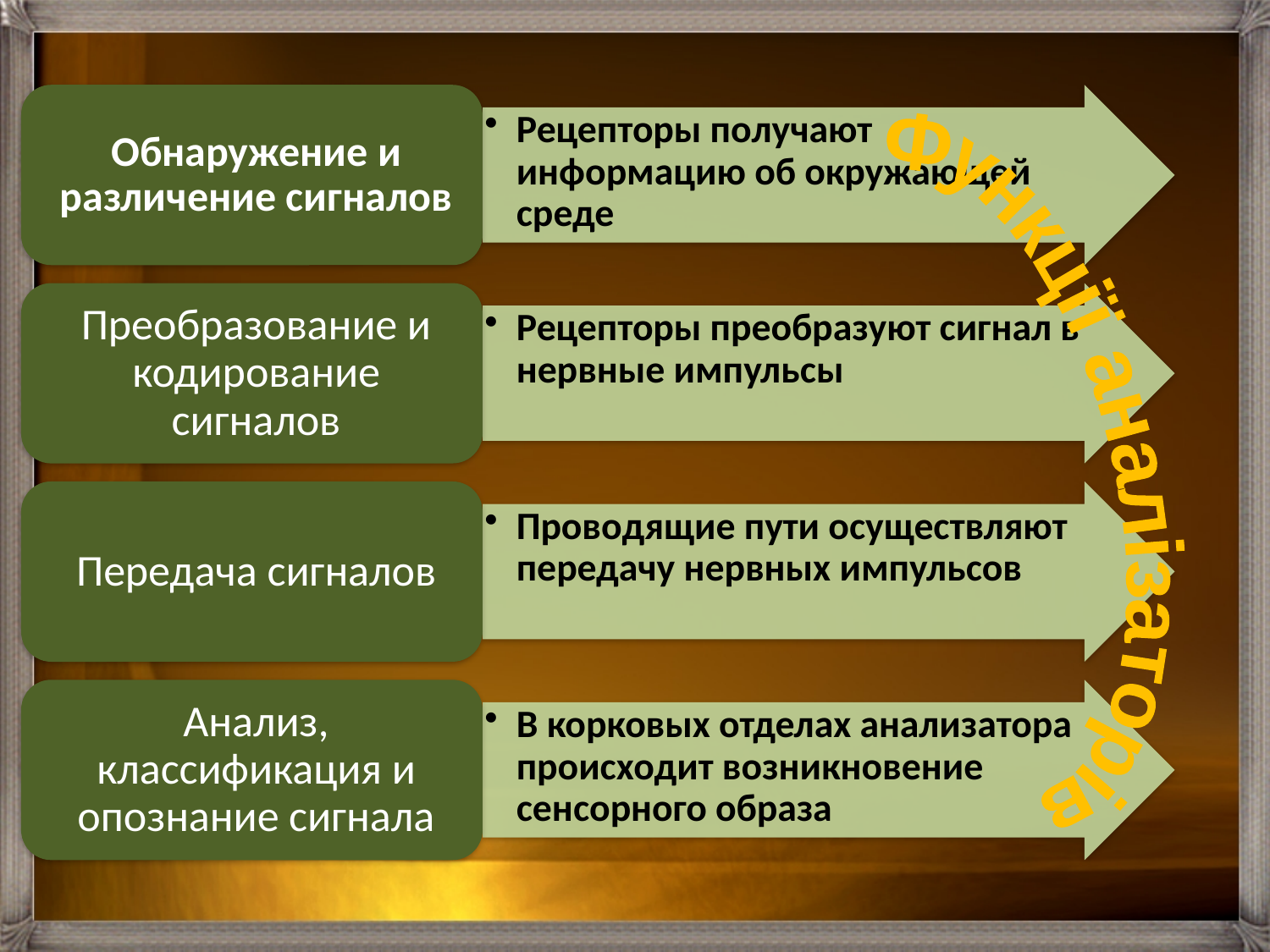

Рецепторы получают информацию об окружающей среде
Обнаружение и различение сигналов
Рецепторы преобразуют сигнал в нервные импульсы
Преобразование и кодирование сигналов
Проводящие пути осуществляют передачу нервных импульсов
Передача сигналов
В корковых отделах анализатора происходит возникновение сенсорного образа
Анализ, классификация и опознание сигнала
Функції аналізаторів